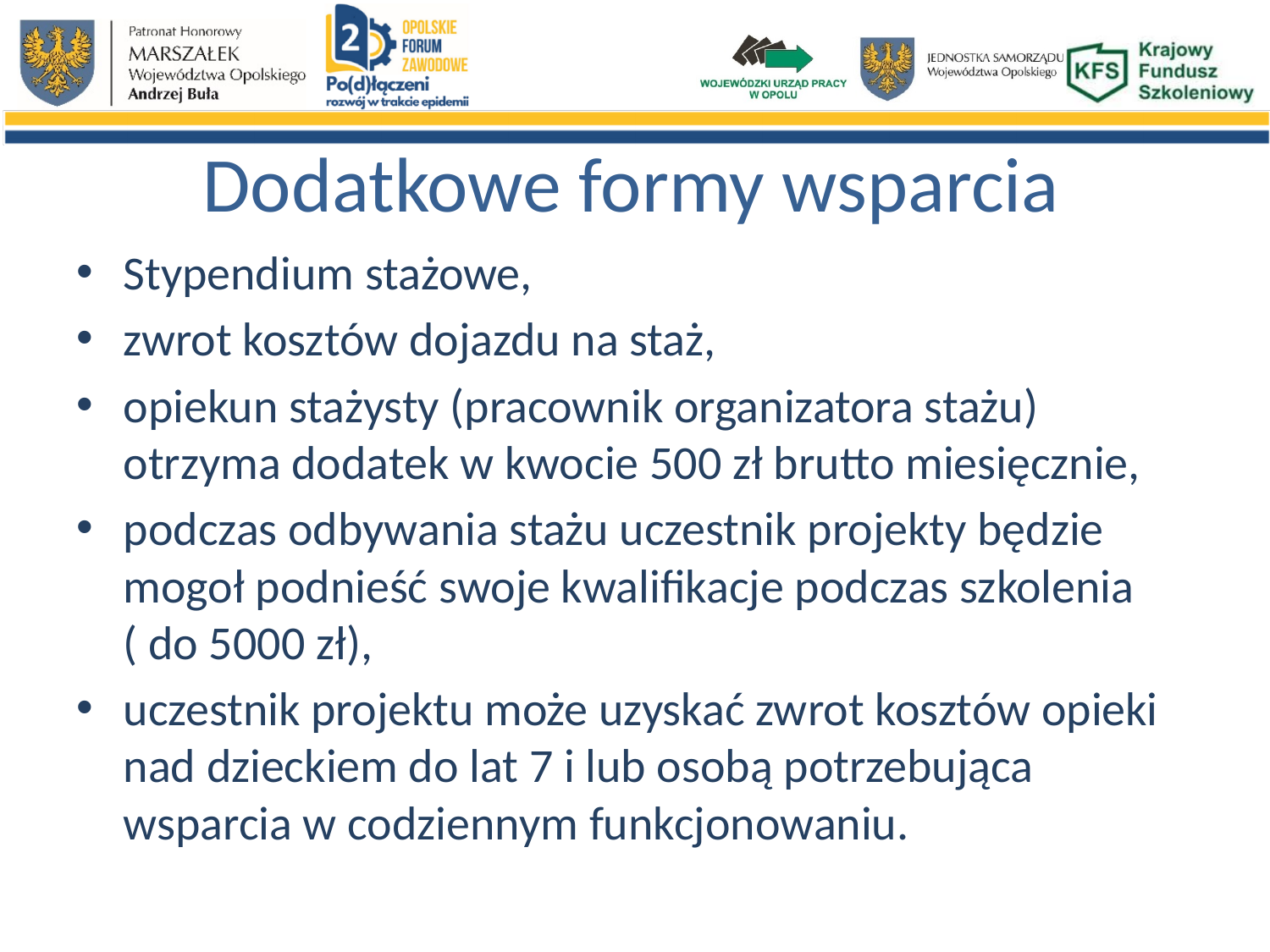

# Dodatkowe formy wsparcia
Stypendium stażowe,
zwrot kosztów dojazdu na staż,
opiekun stażysty (pracownik organizatora stażu) otrzyma dodatek w kwocie 500 zł brutto miesięcznie,
podczas odbywania stażu uczestnik projekty będzie mogoł podnieść swoje kwalifikacje podczas szkolenia
( do 5000 zł),
uczestnik projektu może uzyskać zwrot kosztów opieki nad dzieckiem do lat 7 i lub osobą potrzebująca wsparcia w codziennym funkcjonowaniu.